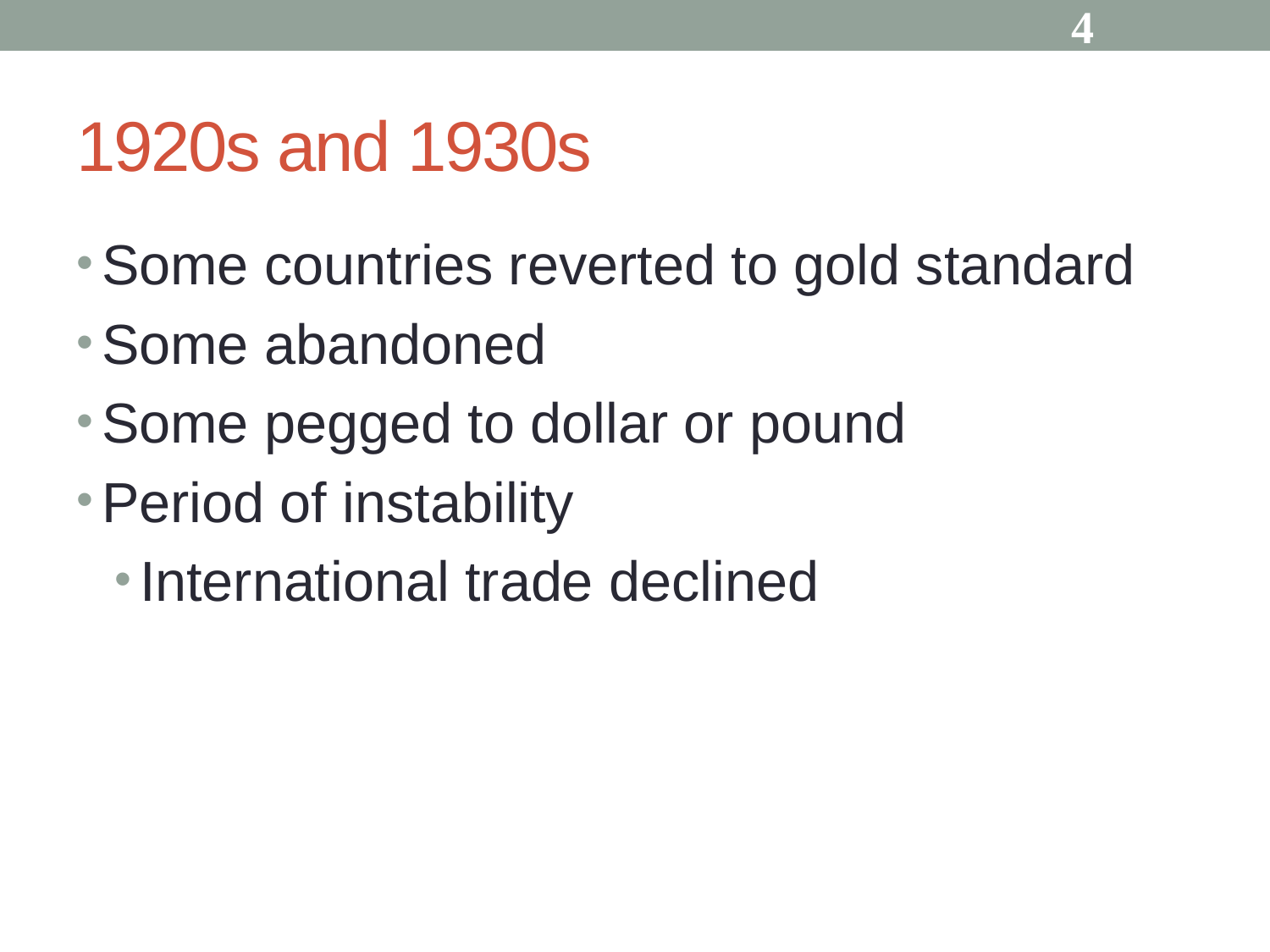

4
# 1920s and 1930s
Some countries reverted to gold standard
Some abandoned
Some pegged to dollar or pound
Period of instability
International trade declined